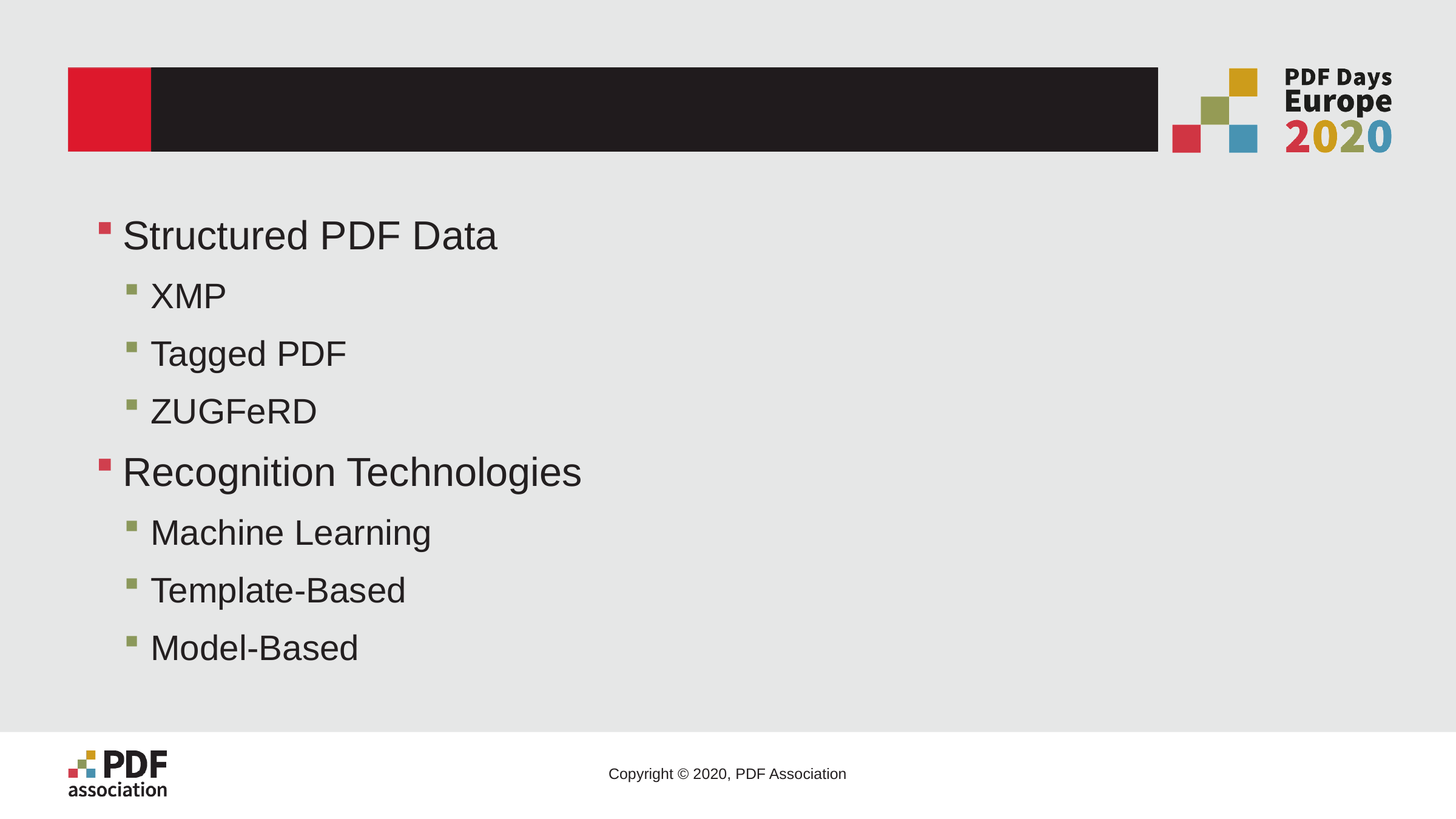

# Approaches
Structured PDF Data
XMP
Tagged PDF
ZUGFeRD
Recognition Technologies
Machine Learning
Template-Based
Model-Based
28
Copyright © 2020, PDF Association